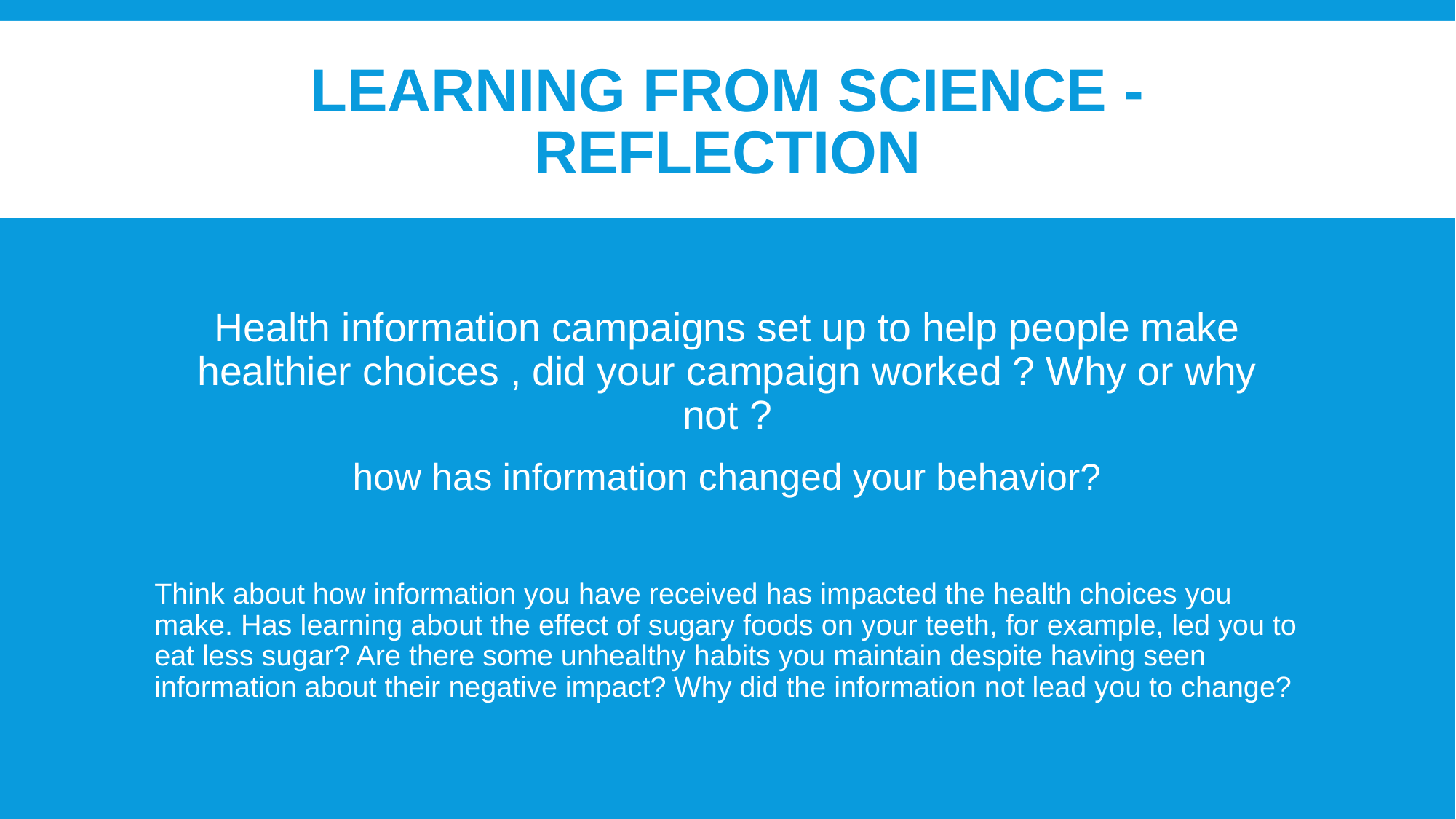

# Learning from science - Reflection

Health information campaigns set up to help people make healthier choices , did your campaign worked ? Why or why not ?
how has information changed your behavior?

Think about how information you have received has impacted the health choices you make. Has learning about the effect of sugary foods on your teeth, for example, led you to eat less sugar? Are there some unhealthy habits you maintain despite having seen information about their negative impact? Why did the information not lead you to change?